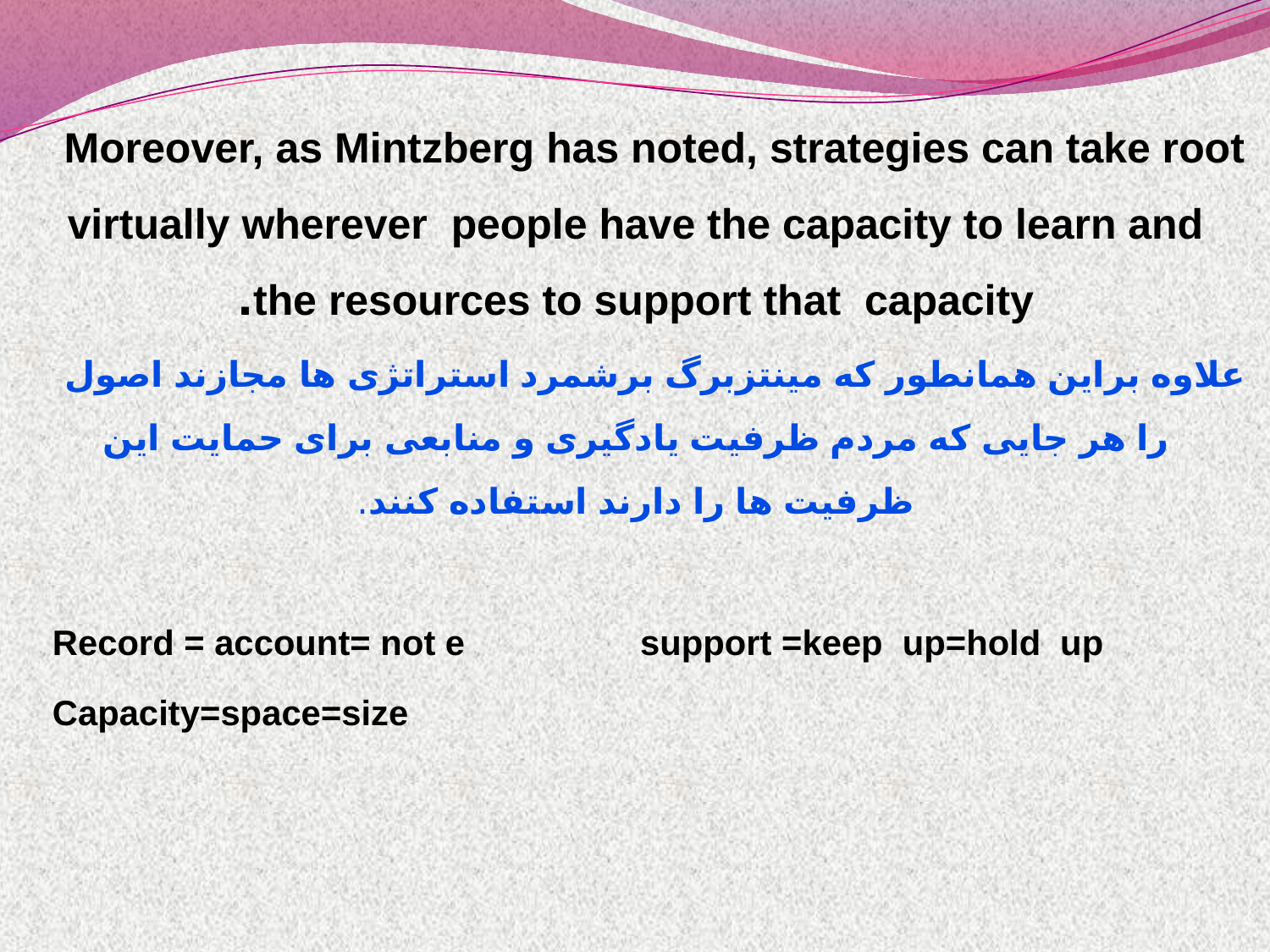

Moreover, as Mintzberg has noted, strategies can take root virtually wherever  people have the capacity to learn and the resources to support that  capacity.
علاوه براین همانطور که مینتزبرگ برشمرد استراتژی ها مجازند اصول را هر جایی که مردم ظرفیت یادگیری و منابعی برای حمایت این ظرفیت ها را دارند استفاده کنند.

Record = account= not e                  support =keep  up=hold  up
Capacity=space=size